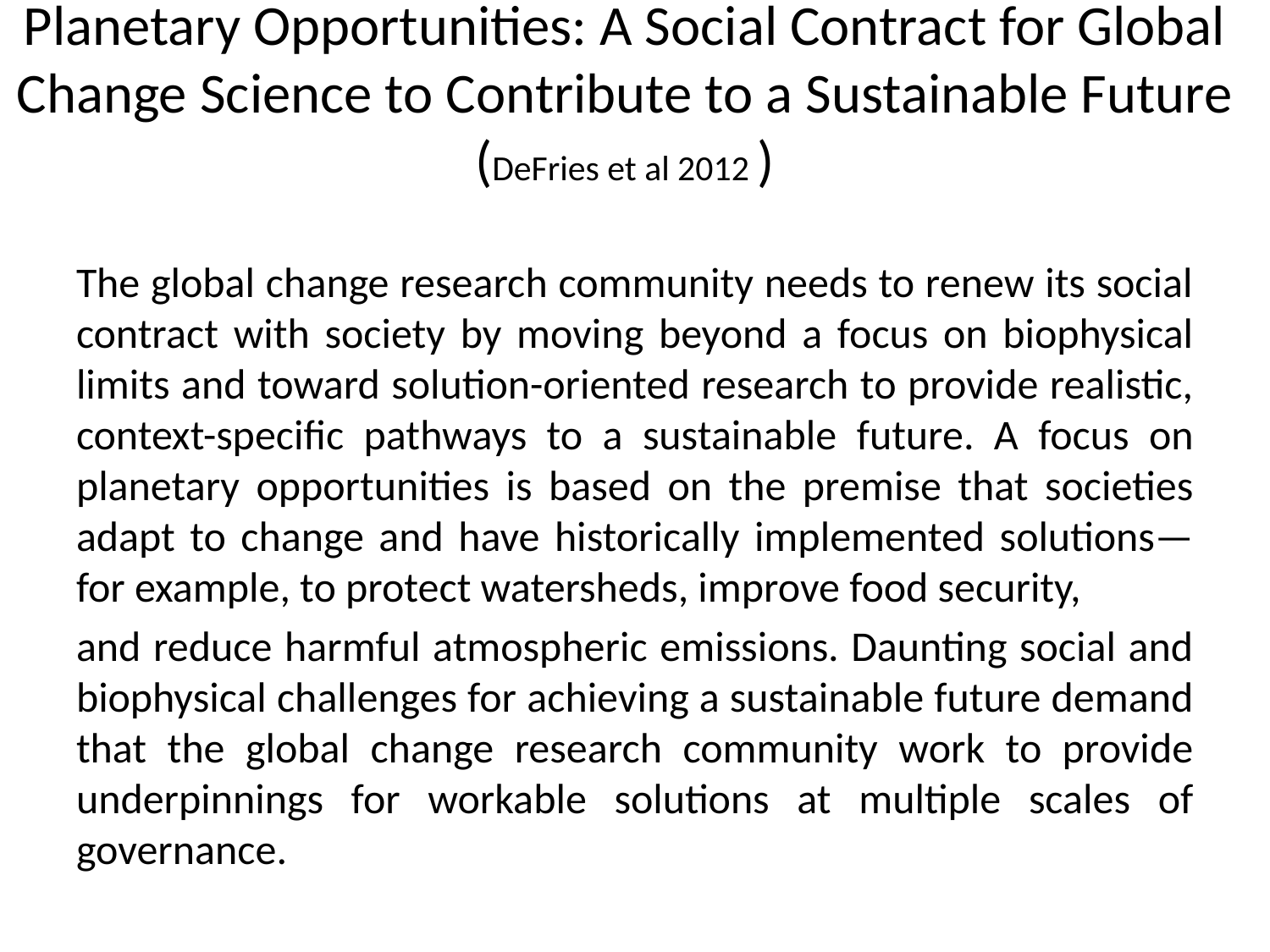

# Planetary Opportunities: A Social Contract for Global Change Science to Contribute to a Sustainable Future (DeFries et al 2012 )
The global change research community needs to renew its social contract with society by moving beyond a focus on biophysical limits and toward solution-oriented research to provide realistic, context-specific pathways to a sustainable future. A focus on planetary opportunities is based on the premise that societies adapt to change and have historically implemented solutions—for example, to protect watersheds, improve food security,
and reduce harmful atmospheric emissions. Daunting social and biophysical challenges for achieving a sustainable future demand that the global change research community work to provide underpinnings for workable solutions at multiple scales of governance.